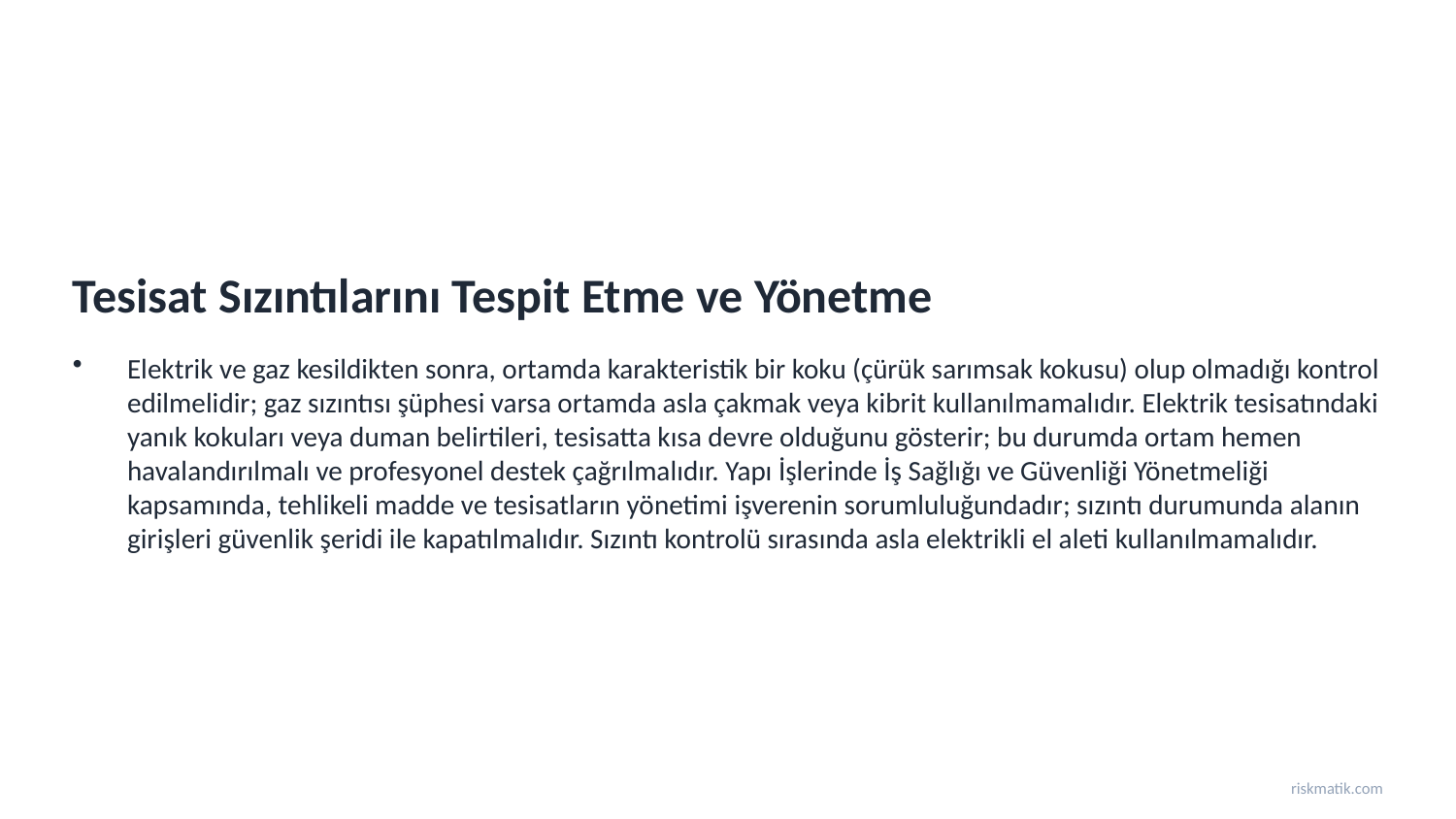

Tesisat Sızıntılarını Tespit Etme ve Yönetme
Elektrik ve gaz kesildikten sonra, ortamda karakteristik bir koku (çürük sarımsak kokusu) olup olmadığı kontrol edilmelidir; gaz sızıntısı şüphesi varsa ortamda asla çakmak veya kibrit kullanılmamalıdır. Elektrik tesisatındaki yanık kokuları veya duman belirtileri, tesisatta kısa devre olduğunu gösterir; bu durumda ortam hemen havalandırılmalı ve profesyonel destek çağrılmalıdır. Yapı İşlerinde İş Sağlığı ve Güvenliği Yönetmeliği kapsamında, tehlikeli madde ve tesisatların yönetimi işverenin sorumluluğundadır; sızıntı durumunda alanın girişleri güvenlik şeridi ile kapatılmalıdır. Sızıntı kontrolü sırasında asla elektrikli el aleti kullanılmamalıdır.
riskmatik.com